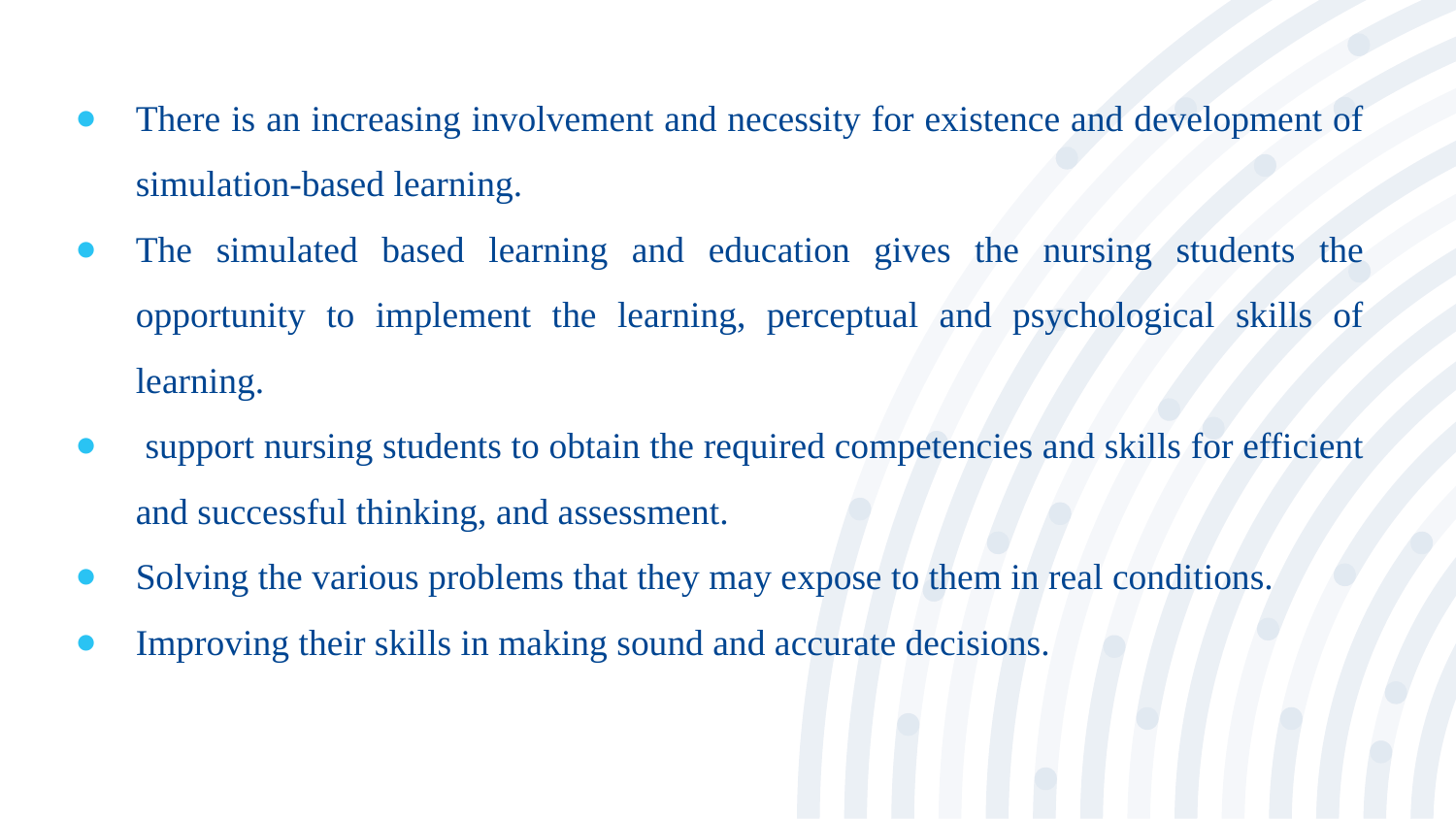

There is an increasing involvement and necessity for existence and development of simulation-based learning.
The simulated based learning and education gives the nursing students the opportunity to implement the learning, perceptual and psychological skills of learning.
 support nursing students to obtain the required competencies and skills for efficient and successful thinking, and assessment.
Solving the various problems that they may expose to them in real conditions.
Improving their skills in making sound and accurate decisions.
16